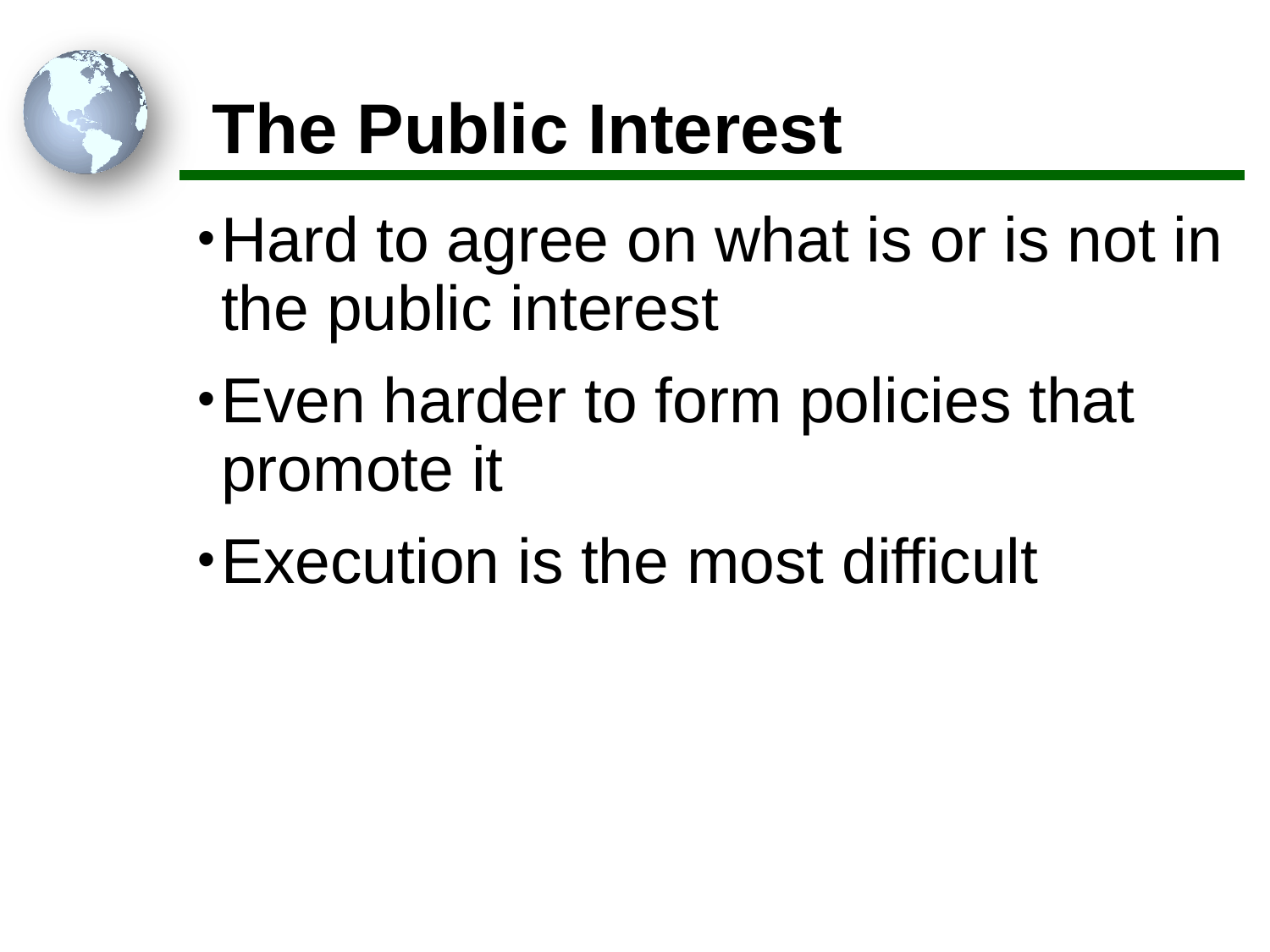

# The Public Interest
Hard to agree on what is or is not in the public interest
Even harder to form policies that promote it
Execution is the most difficult